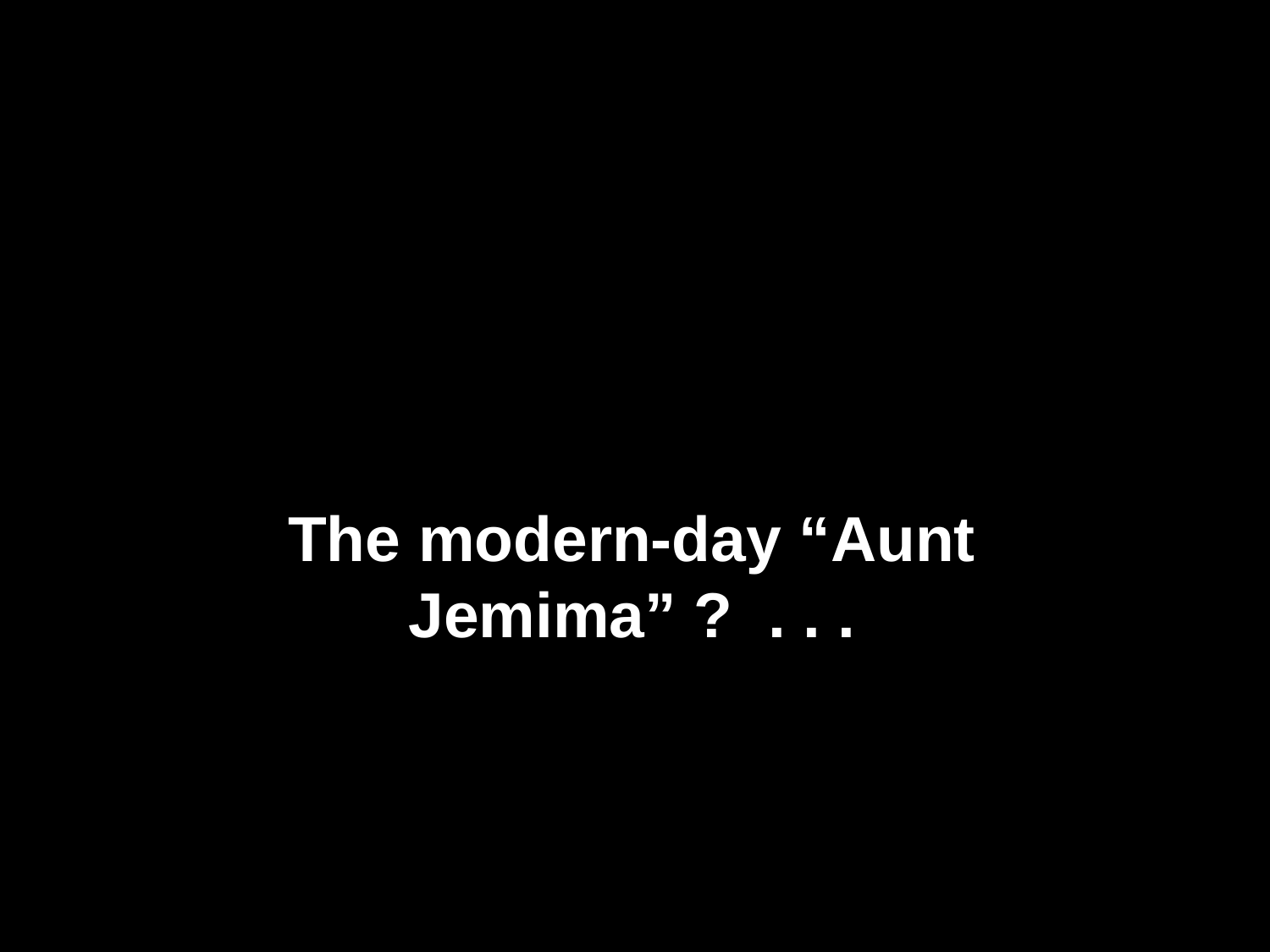

The modern-day “Aunt Jemima” ?  . . .